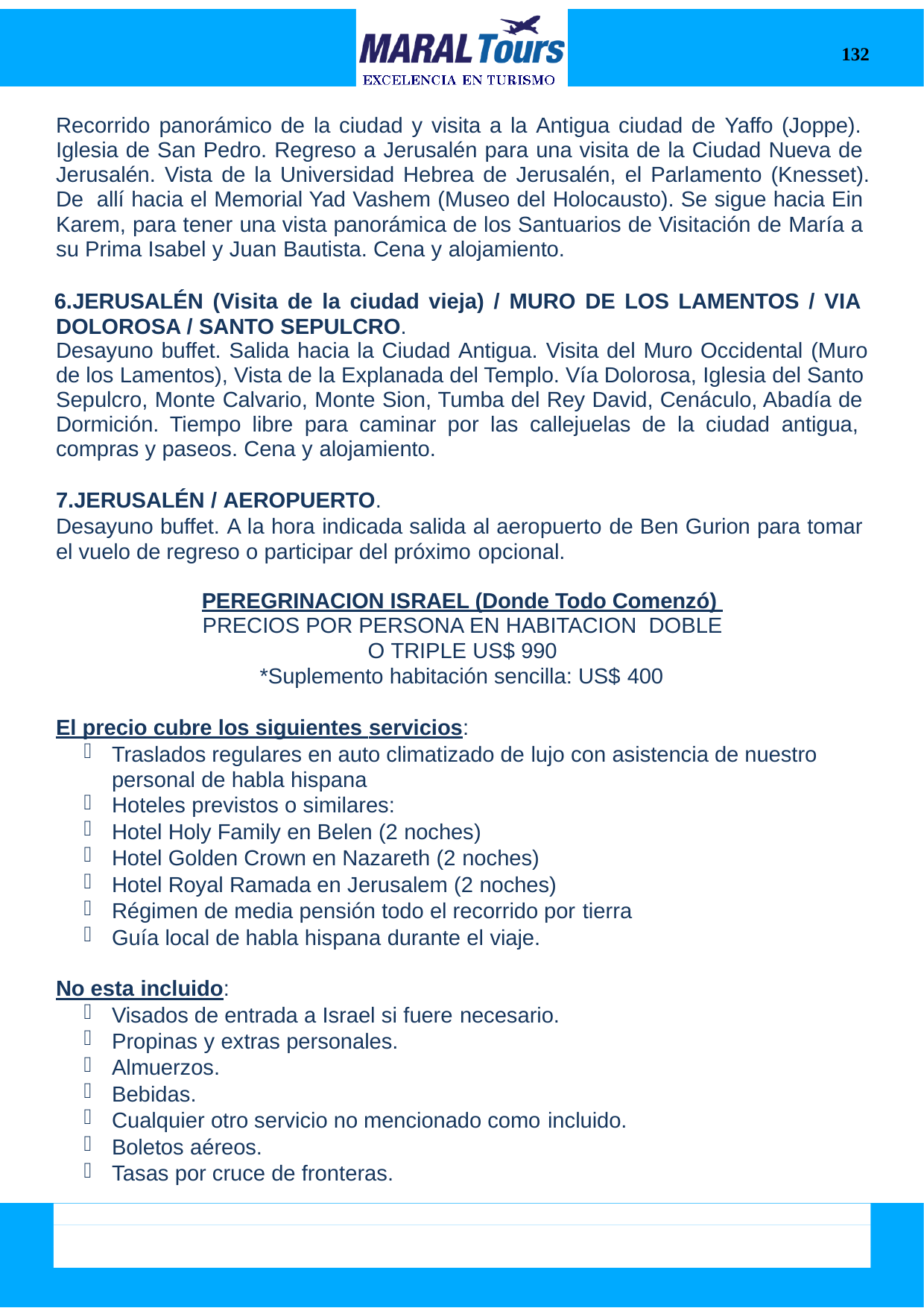

132

Recorrido panorámico de la ciudad y visita a la Antigua ciudad de Yaffo (Joppe).  Iglesia de San Pedro. Regreso a Jerusalén para una visita de la Ciudad Nueva de  Jerusalén. Vista de la Universidad Hebrea de Jerusalén, el Parlamento (Knesset). De  allí hacia el Memorial Yad Vashem (Museo del Holocausto). Se sigue hacia Ein  Karem, para tener una vista panorámica de los Santuarios de Visitación de María a  su Prima Isabel y Juan Bautista. Cena y alojamiento.

JERUSALÉN (Visita de la ciudad vieja) / MURO DE LOS LAMENTOS / VIA  DOLOROSA / SANTO SEPULCRO.
Desayuno buffet. Salida hacia la Ciudad Antigua. Visita del Muro Occidental (Muro
de los Lamentos), Vista de la Explanada del Templo. Vía Dolorosa, Iglesia del Santo  Sepulcro, Monte Calvario, Monte Sion, Tumba del Rey David, Cenáculo, Abadía de  Dormición. Tiempo libre para caminar por las callejuelas de la ciudad antigua,  compras y paseos. Cena y alojamiento.

JERUSALÉN / AEROPUERTO.
Desayuno buffet. A la hora indicada salida al aeropuerto de Ben Gurion para tomar  el vuelo de regreso o participar del próximo opcional.

PEREGRINACION ISRAEL (Donde Todo Comenzó)  PRECIOS POR PERSONA EN HABITACION  DOBLE O TRIPLE US$ 990
*Suplemento habitación sencilla: US$ 400

El precio cubre los siguientes servicios:
Traslados regulares en auto climatizado de lujo con asistencia de nuestro  personal de habla hispana
Hoteles previstos o similares:
Hotel Holy Family en Belen (2 noches)
Hotel Golden Crown en Nazareth (2 noches)
Hotel Royal Ramada en Jerusalem (2 noches)
Régimen de media pensión todo el recorrido por tierra
Guía local de habla hispana durante el viaje.

No esta incluido:
Visados de entrada a Israel si fuere necesario.
Propinas y extras personales.
Almuerzos.
Bebidas.
Cualquier otro servicio no mencionado como incluido.
Boletos aéreos.
Tasas por cruce de fronteras.